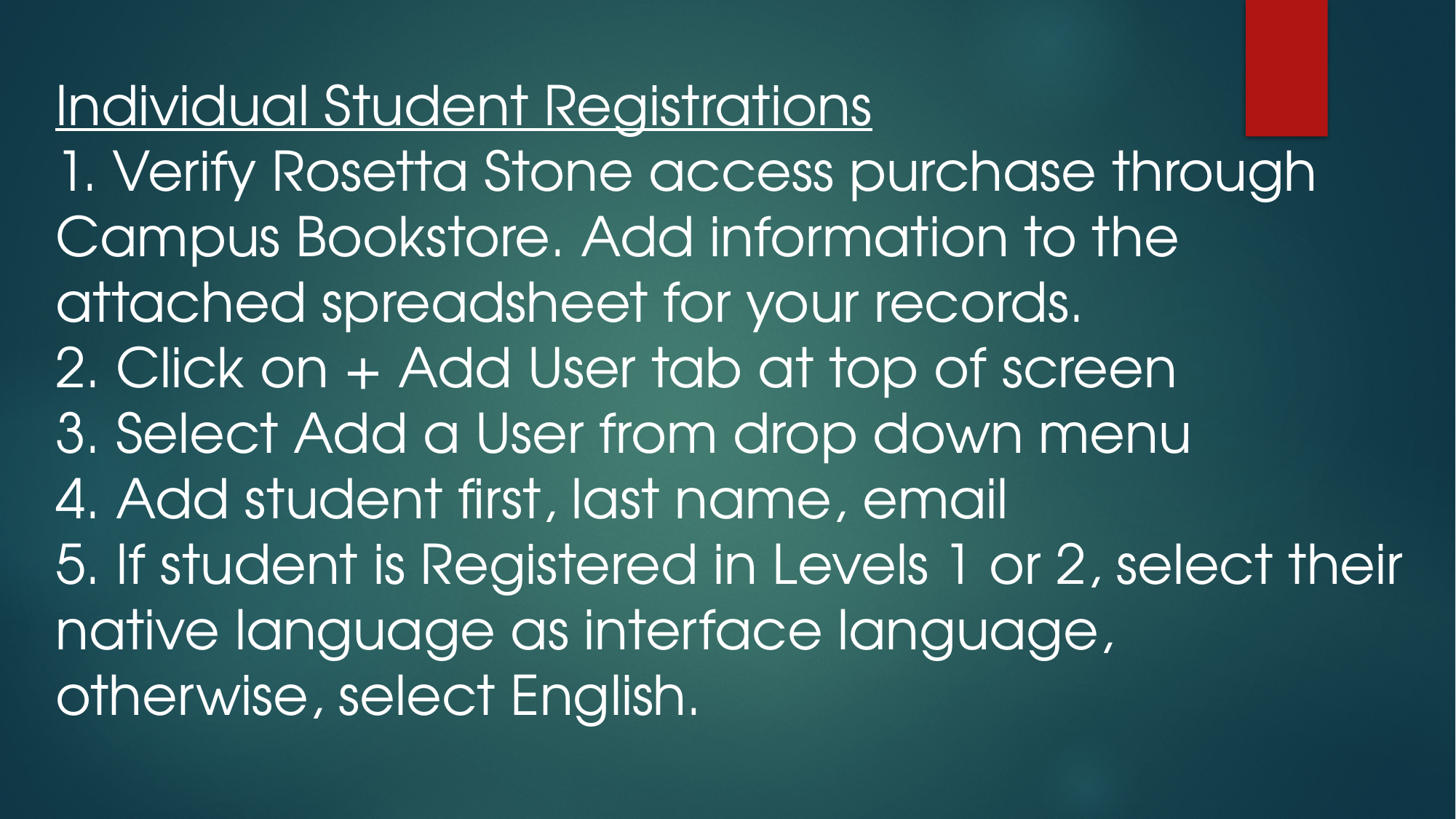

Individual Student Registrations
1. Verify Rosetta Stone access purchase through Campus Bookstore. Add information to the
attached spreadsheet for your records.
2. Click on + Add User tab at top of screen
3. Select Add a User from drop down menu
4. Add student first, last name, email
5. If student is Registered in Levels 1 or 2, select their native language as interface language,
otherwise, select English.